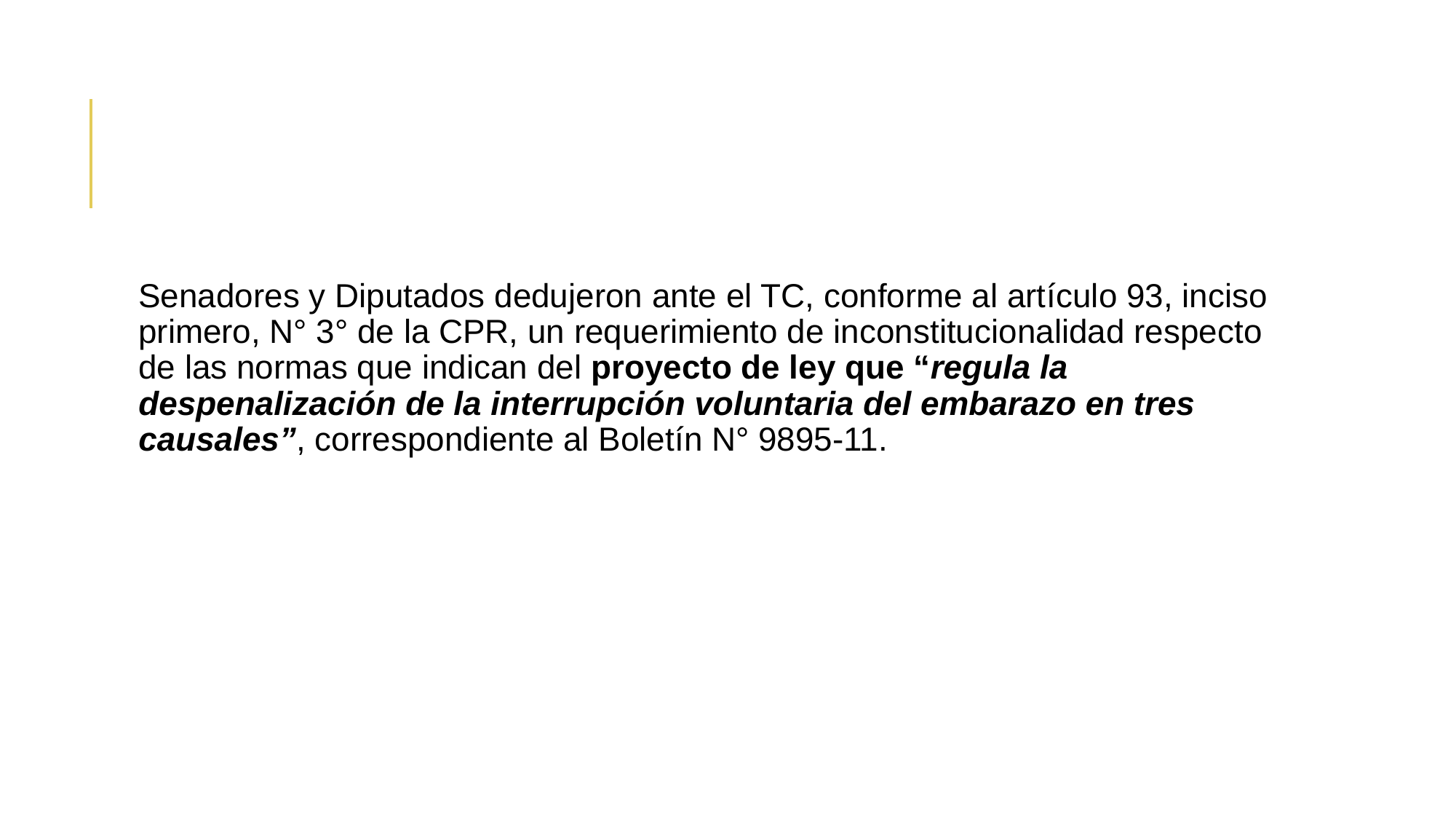

Senadores y Diputados dedujeron ante el TC, conforme al artículo 93, inciso primero, N° 3° de la CPR, un requerimiento de inconstitucionalidad respecto de las normas que indican del proyecto de ley que “regula la despenalización de la interrupción voluntaria del embarazo en tres causales”, correspondiente al Boletín N° 9895-11.